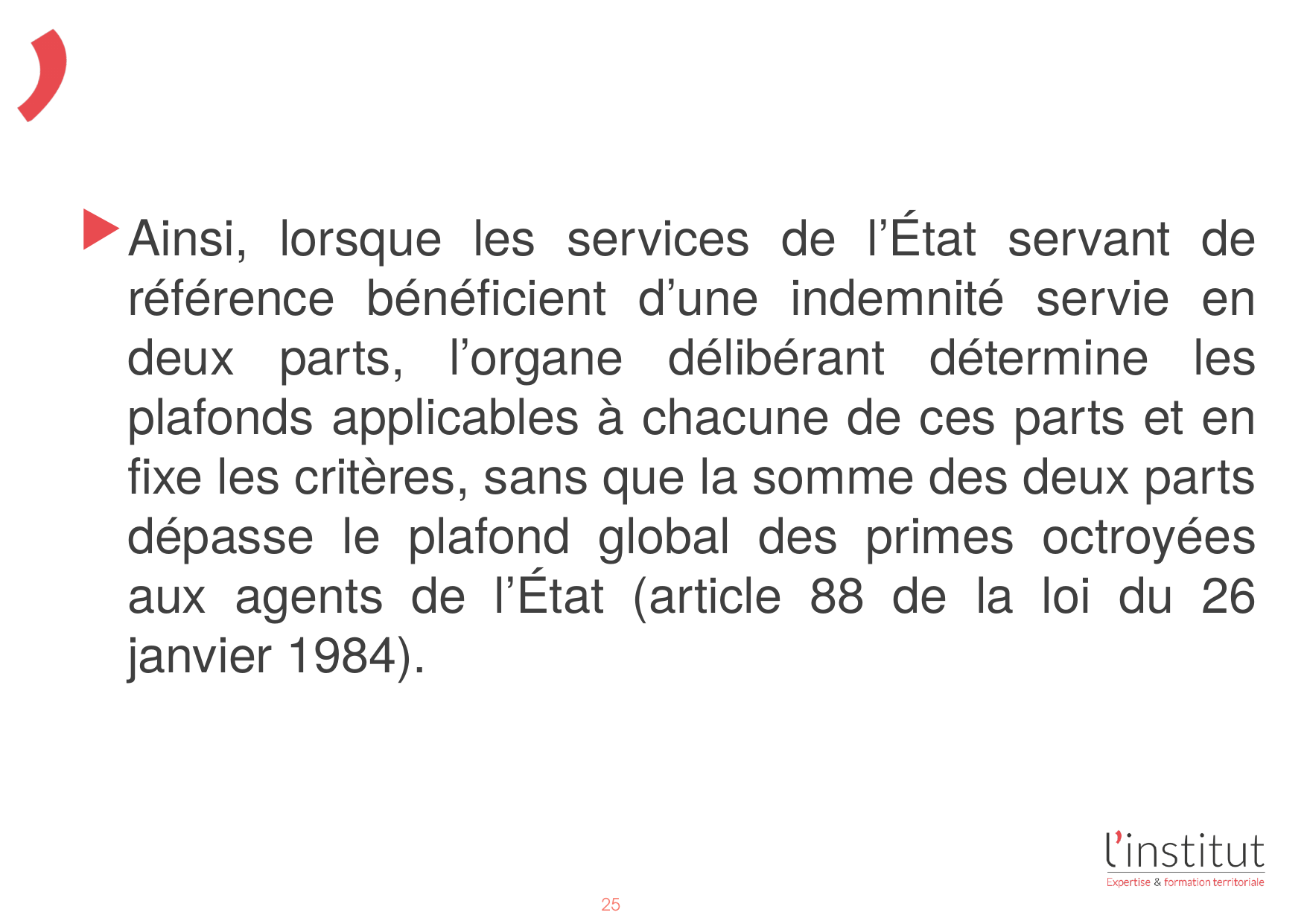

#

Ainsi, lorsque les services de l’État servant de référence bénéficient d’une indemnité servie en deux parts, l’organe délibérant détermine les plafonds applicables à chacune de ces parts et en fixe les critères, sans que la somme des deux parts dépasse le plafond global des primes octroyées aux agents de l’État (article 88 de la loi du 26 janvier 1984).